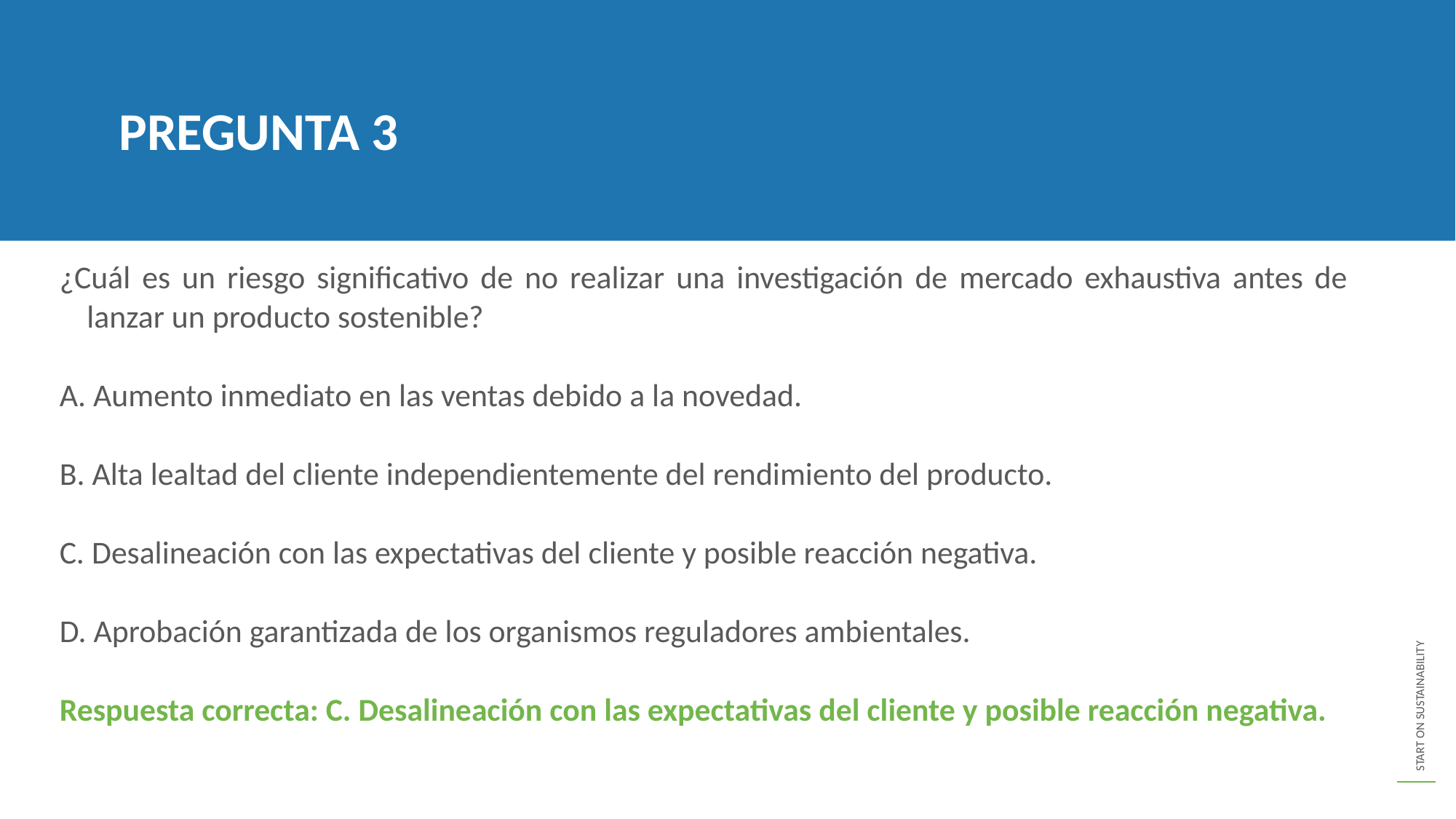

PREGUNTA 3
¿Cuál es un riesgo significativo de no realizar una investigación de mercado exhaustiva antes de lanzar un producto sostenible?

A. Aumento inmediato en las ventas debido a la novedad.

B. Alta lealtad del cliente independientemente del rendimiento del producto.

C. Desalineación con las expectativas del cliente y posible reacción negativa.

D. Aprobación garantizada de los organismos reguladores ambientales.

Respuesta correcta: C. Desalineación con las expectativas del cliente y posible reacción negativa.